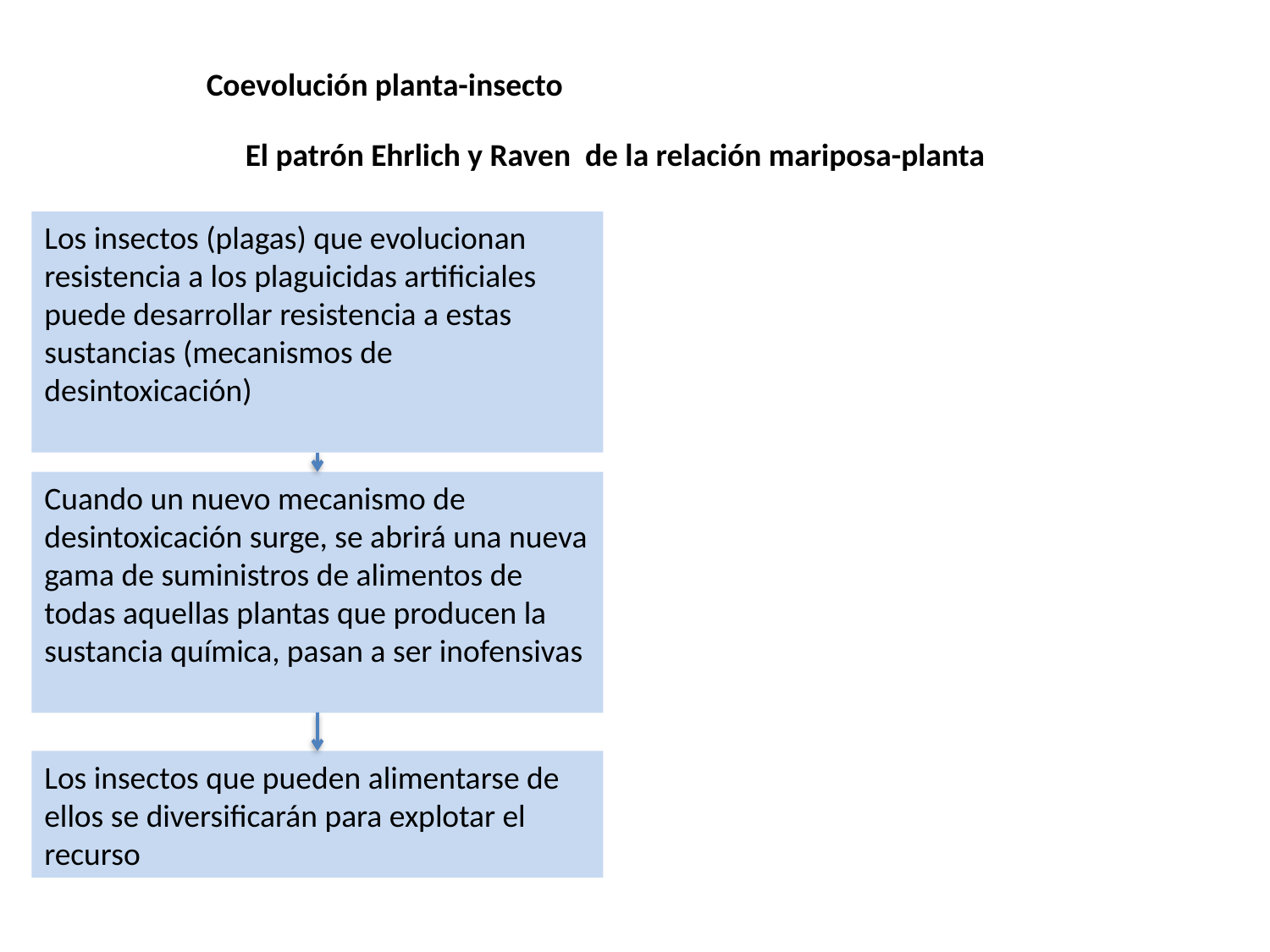

Coevolución planta-insecto
El patrón Ehrlich y Raven  de la relación mariposa-planta
Los insectos (plagas) que evolucionan resistencia a los plaguicidas artificiales puede desarrollar resistencia a estas sustancias (mecanismos de desintoxicación)

Cuando un nuevo mecanismo de desintoxicación surge, se abrirá una nueva gama de suministros de alimentos de todas aquellas plantas que producen la sustancia química, pasan a ser inofensivas

Los insectos que pueden alimentarse de ellos se diversificarán para explotar el recurso